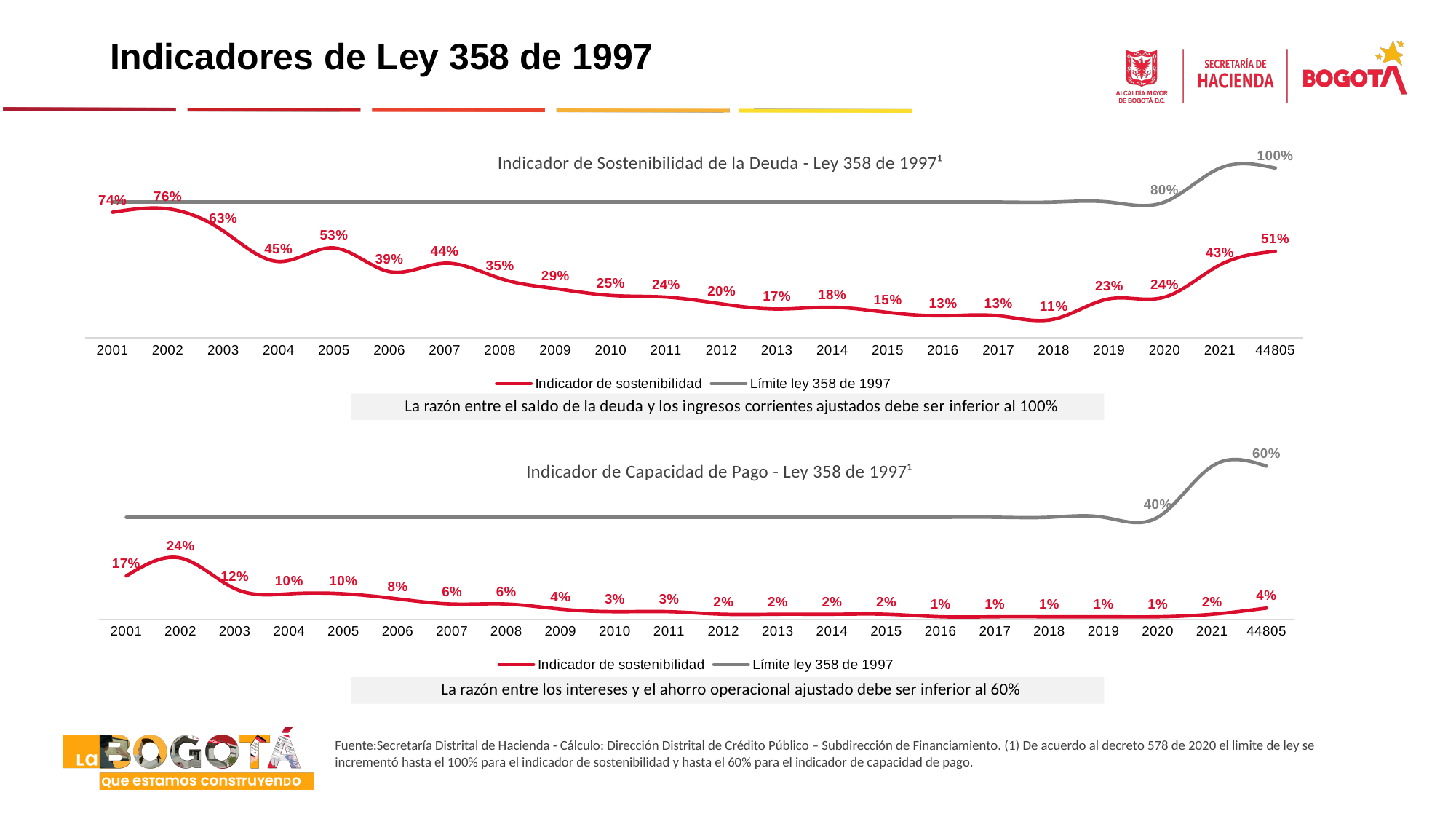

# Indicadores de Ley 358 de 1997

### Chart

| Category | Indicador de sostenibilidad | Límite ley 358 de 1997 |
|---|---|---|
| 2001 | 0.74 | 0.8 |
| 2002 | 0.76 | 0.8 |
| 2003 | 0.63 | 0.8 |
| 2004 | 0.45 | 0.8 |
| 2005 | 0.53 | 0.8 |
| 2006 | 0.39 | 0.8 |
| 2007 | 0.44 | 0.8 |
| 2008 | 0.35 | 0.8 |
| 2009 | 0.29 | 0.8 |
| 2010 | 0.25 | 0.8 |
| 2011 | 0.24 | 0.8 |
| 2012 | 0.2 | 0.8 |
| 2013 | 0.17 | 0.8 |
| 2014 | 0.18 | 0.8 |
| 2015 | 0.15 | 0.8 |
| 2016 | 0.13 | 0.8 |
| 2017 | 0.13 | 0.8 |
| 2018 | 0.11 | 0.8 |
| 2019 | 0.23 | 0.8 |
| 2020 | 0.24 | 0.8 |
| 2021 | 0.43 | 1.0 |
| 44805 | 0.51 | 1.0 |
Indicador de Sostenibilidad de la Deuda - Ley 358 de 1997¹
La razón entre el saldo de la deuda y los ingresos corrientes ajustados debe ser inferior al 100%

### Chart

| Category | Indicador de sostenibilidad | Límite ley 358 de 1997 |
|---|---|---|
| 2001 | 0.17 | 0.4 |
| 2002 | 0.24 | 0.4 |
| 2003 | 0.12 | 0.4 |
| 2004 | 0.1 | 0.4 |
| 2005 | 0.1 | 0.4 |
| 2006 | 0.08 | 0.4 |
| 2007 | 0.06 | 0.4 |
| 2008 | 0.06 | 0.4 |
| 2009 | 0.04 | 0.4 |
| 2010 | 0.03 | 0.4 |
| 2011 | 0.03 | 0.4 |
| 2012 | 0.02 | 0.4 |
| 2013 | 0.02 | 0.4 |
| 2014 | 0.02 | 0.4 |
| 2015 | 0.02 | 0.4 |
| 2016 | 0.01 | 0.4 |
| 2017 | 0.01 | 0.4 |
| 2018 | 0.01 | 0.4 |
| 2019 | 0.01 | 0.4 |
| 2020 | 0.01 | 0.4 |
| 2021 | 0.02 | 0.6 |
| 44805 | 0.044 | 0.6 |
Indicador de Capacidad de Pago - Ley 358 de 1997¹
La razón entre los intereses y el ahorro operacional ajustado debe ser inferior al 60%
Fuente:Secretaría Distrital de Hacienda - Cálculo: Dirección Distrital de Crédito Público – Subdirección de Financiamiento. (1) De acuerdo al decreto 578 de 2020 el limite de ley se incrementó hasta el 100% para el indicador de sostenibilidad y hasta el 60% para el indicador de capacidad de pago.